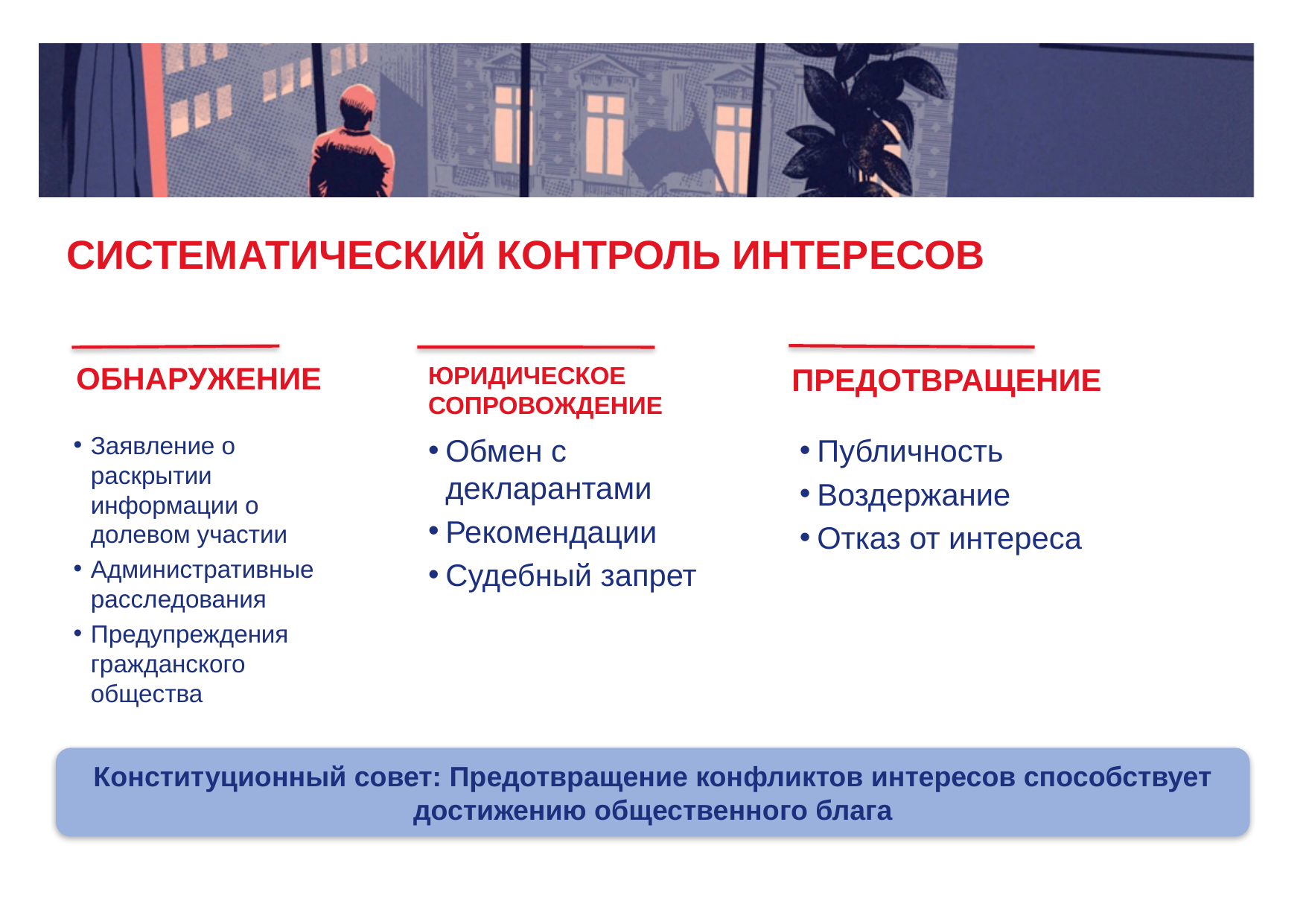

Систематический контроль интересов
ОБНАРУЖЕНИЕ
ПРЕДОТВРАЩЕНИЕ
ЮРИДИЧЕСКОЕ СОПРОВОЖДЕНИЕ
Заявление о раскрытии информации о долевом участии
Административные расследования
Предупреждения гражданского общества
Публичность
Воздержание
Отказ от интереса
Обмен с декларантами
Рекомендации
Судебный запрет
Конституционный совет: Предотвращение конфликтов интересов способствует достижению общественного блага